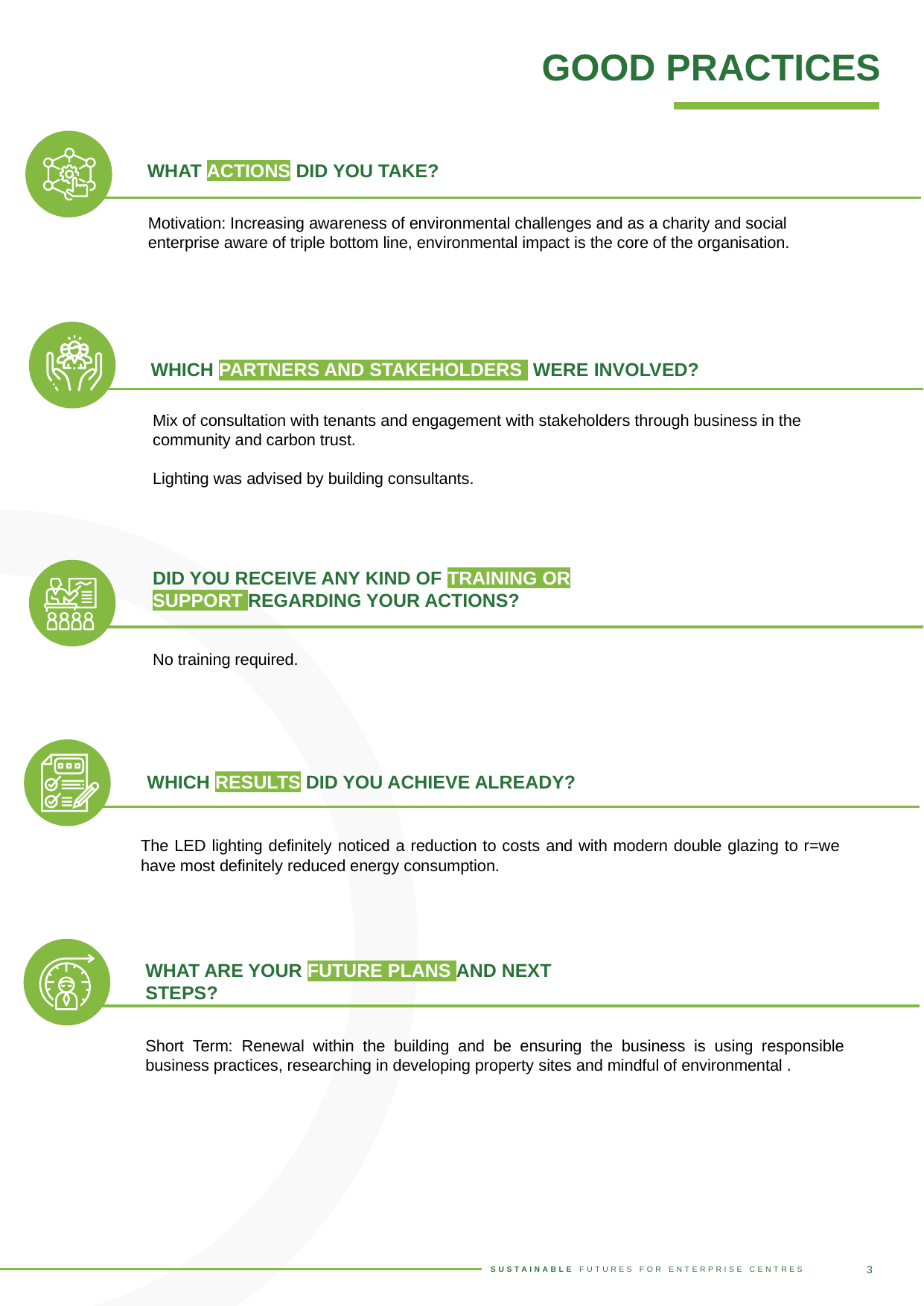

GOOD PRACTICES

WHAT ACTIONS DID YOU TAKE?
Motivation: Increasing awareness of environmental challenges and as a charity and social enterprise aware of triple bottom line, environmental impact is the core of the organisation.

WHICH PARTNERS AND STAKEHOLDERS  WERE INVOLVED?

Mix of consultation with tenants and engagement with stakeholders through business in the community and carbon trust.

Lighting was advised by building consultants.

DID YOU RECEIVE ANY KIND OF TRAINING OR SUPPORT REGARDING YOUR ACTIONS?

No training required.

WHICH RESULTS DID YOU ACHIEVE ALREADY?

The LED lighting definitely noticed a reduction to costs and with modern double glazing to r=we have most definitely reduced energy consumption.

WHAT ARE YOUR FUTURE PLANS AND NEXT STEPS?

Short Term: Renewal within the building and be ensuring the business is using responsible business practices, researching in developing property sites and mindful of environmental .
3